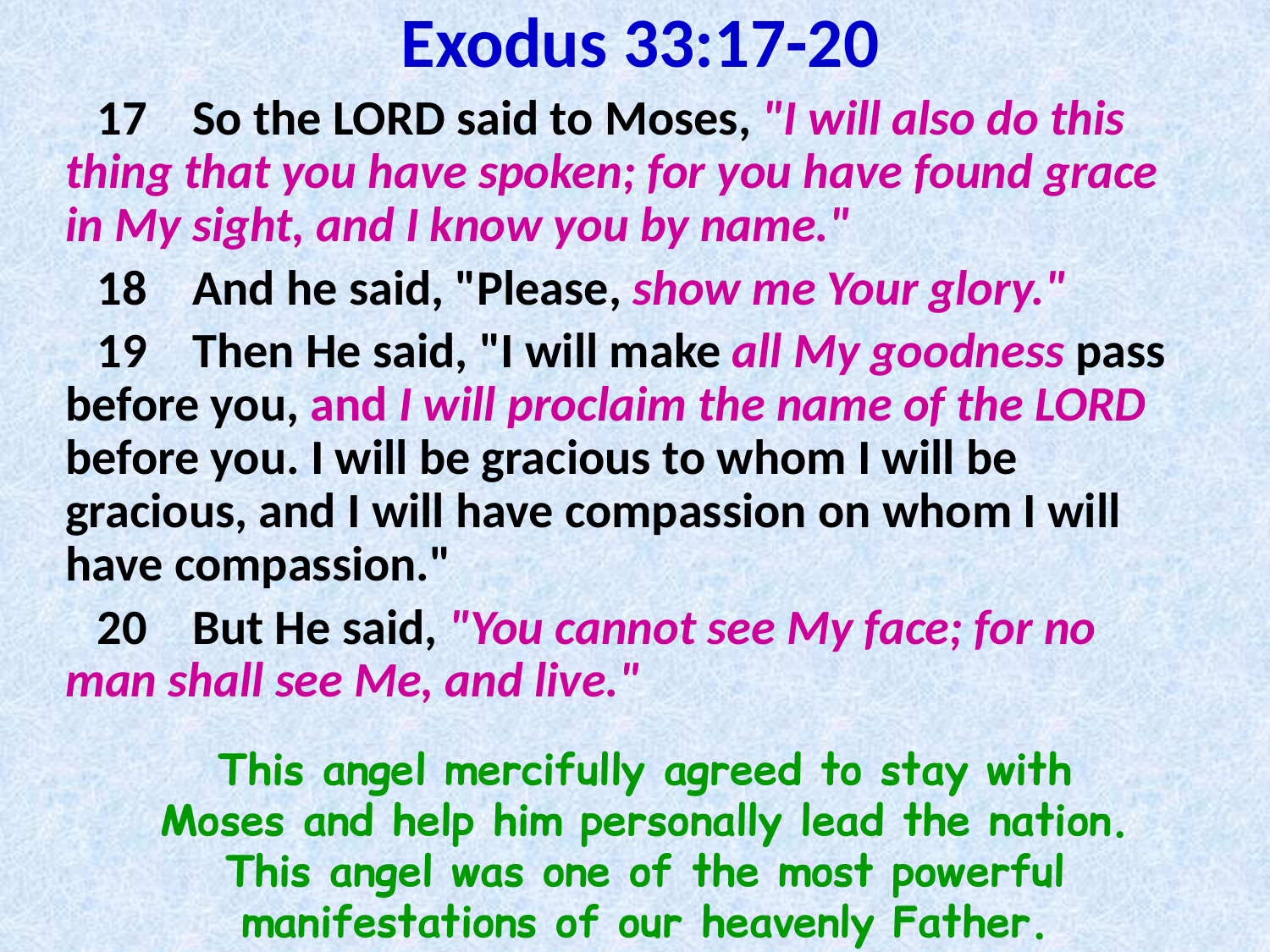

Exodus 33:17-20
17	So the LORD said to Moses, "I will also do this thing that you have spoken; for you have found grace in My sight, and I know you by name."
18	And he said, "Please, show me Your glory."
19	Then He said, "I will make all My goodness pass before you, and I will proclaim the name of the LORD before you. I will be gracious to whom I will be gracious, and I will have compassion on whom I will have compassion."
20	But He said, "You cannot see My face; for no man shall see Me, and live."
This angel mercifully agreed to stay with Moses and help him personally lead the nation. This angel was one of the most powerful manifestations of our heavenly Father.